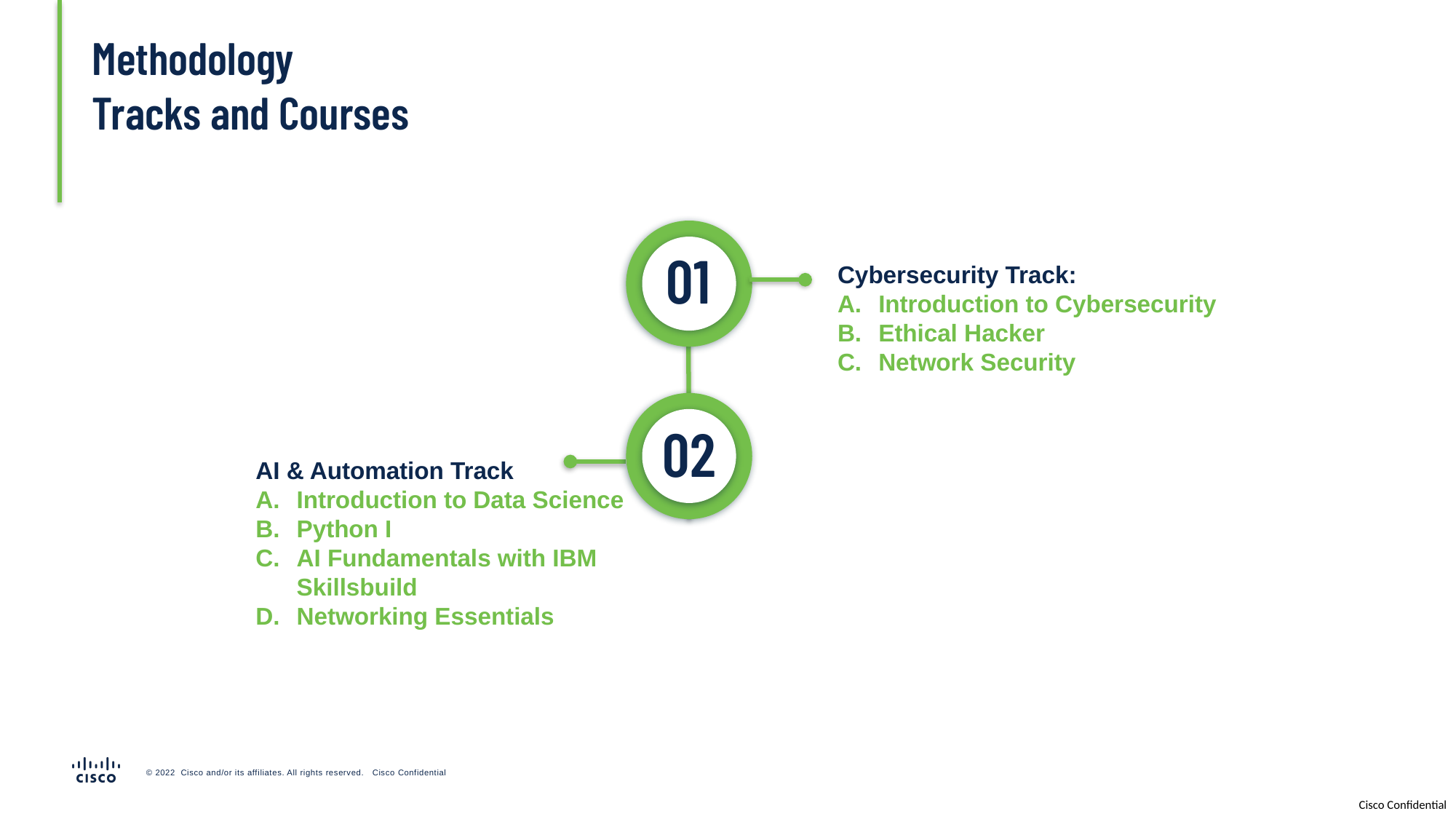

# Methodology Tracks and Courses
Cybersecurity Track:
Introduction to Cybersecurity
Ethical Hacker
Network Security

01

02

AI & Automation Track
Introduction to Data Science
Python I
AI Fundamentals with IBM Skillsbuild
Networking Essentials